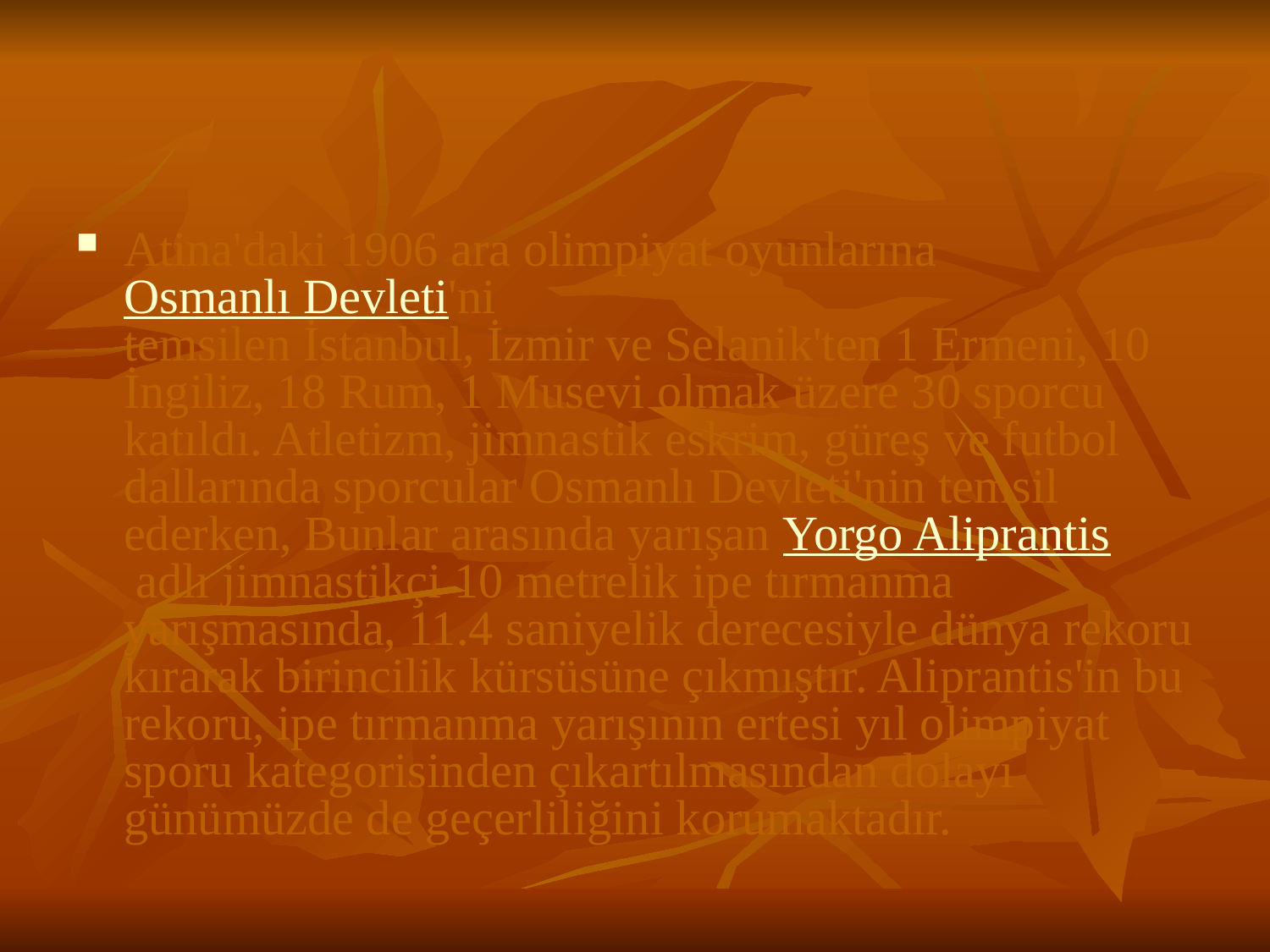

#
Atina'daki 1906 ara olimpiyat oyunlarına Osmanlı Devleti'ni temsilen İstanbul, İzmir ve Selanik'ten 1 Ermeni, 10 İngiliz, 18 Rum, 1 Musevi olmak üzere 30 sporcu katıldı. Atletizm, jimnastik eskrim, güreş ve futbol dallarında sporcular Osmanlı Devleti'nin temsil ederken, Bunlar arasında yarışan Yorgo Aliprantis adlı jimnastikçi 10 metrelik ipe tırmanma yarışmasında, 11.4 saniyelik derecesiyle dünya rekoru kırarak birincilik kürsüsüne çıkmıştır. Aliprantis'in bu rekoru, ipe tırmanma yarışının ertesi yıl olimpiyat sporu kategorisinden çıkartılmasından dolayı günümüzde de geçerliliğini korumaktadır.